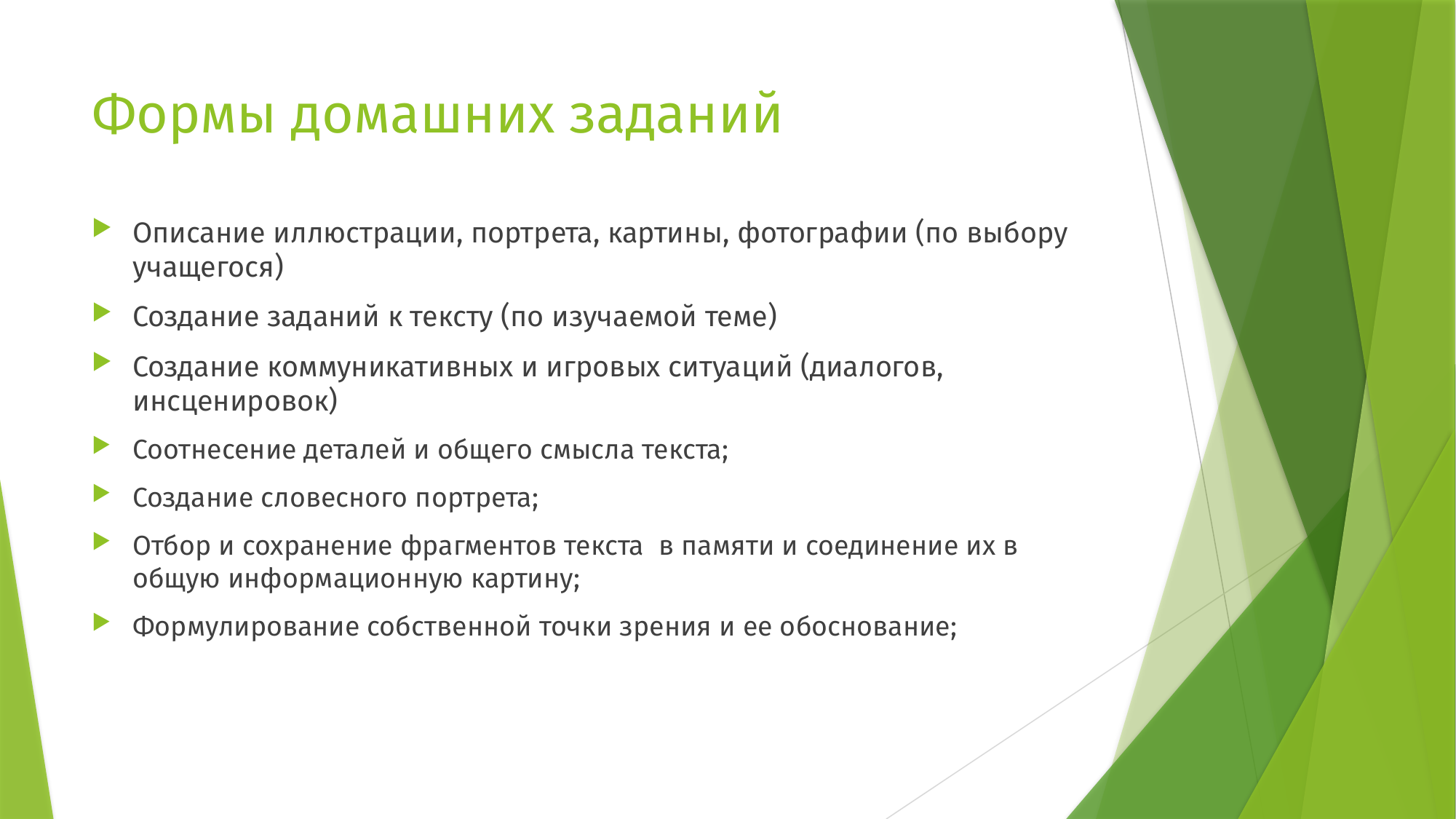

# Формы домашних заданий
Описание иллюстрации, портрета, картины, фотографии (по выбору учащегося)
Создание заданий к тексту (по изучаемой теме)
Создание коммуникативных и игровых ситуаций (диалогов, инсценировок)
Соотнесение деталей и общего смысла текста;
Создание словесного портрета;
Отбор и сохранение фрагментов текста  в памяти и соединение их в общую информационную картину;
Формулирование собственной точки зрения и ее обоснование;